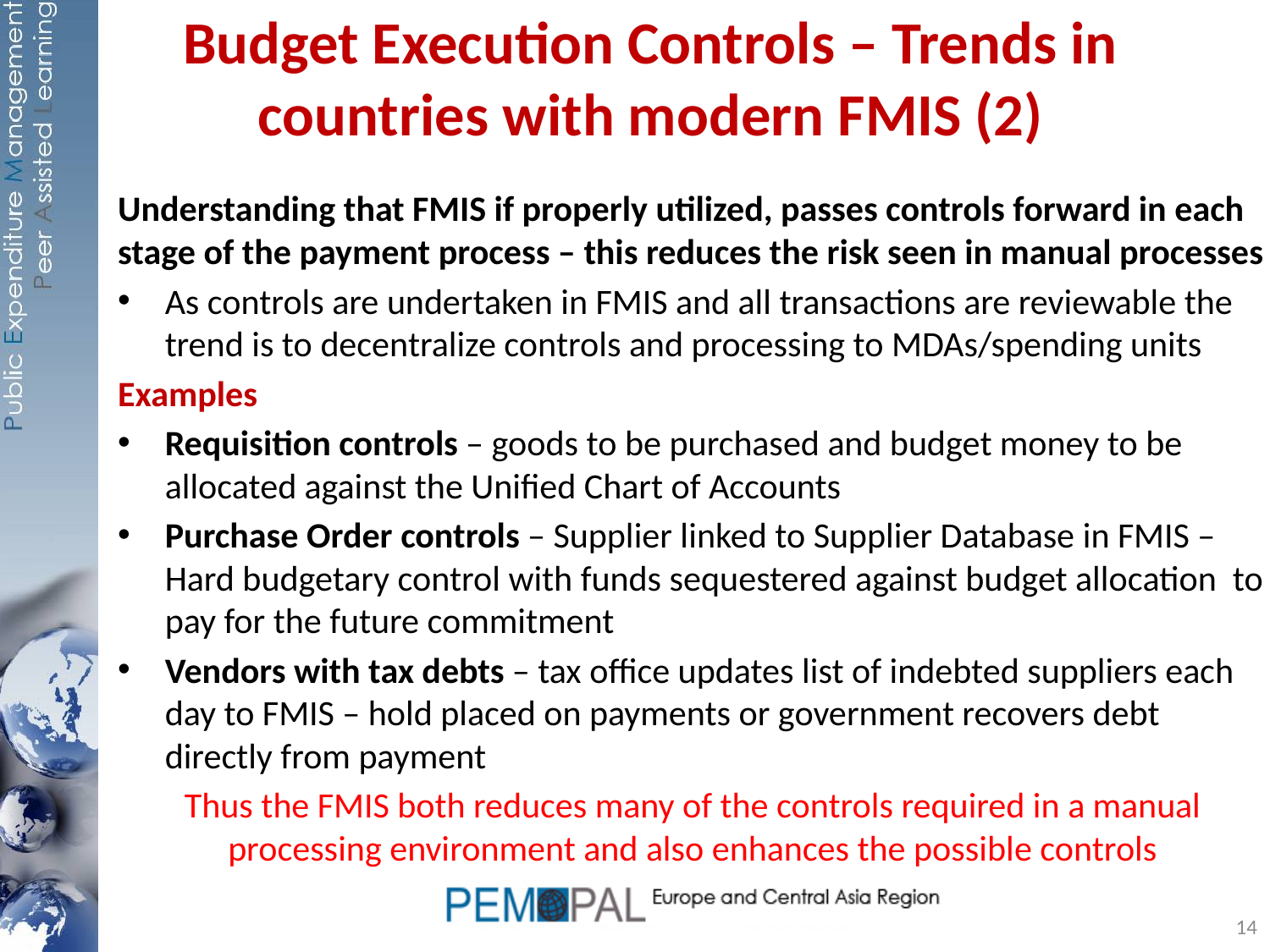

# Budget Execution Controls – Trends in countries with modern FMIS (2)
Understanding that FMIS if properly utilized, passes controls forward in each stage of the payment process – this reduces the risk seen in manual processes
As controls are undertaken in FMIS and all transactions are reviewable the trend is to decentralize controls and processing to MDAs/spending units
Examples
Requisition controls – goods to be purchased and budget money to be allocated against the Unified Chart of Accounts
Purchase Order controls – Supplier linked to Supplier Database in FMIS – Hard budgetary control with funds sequestered against budget allocation  to pay for the future commitment
Vendors with tax debts – tax office updates list of indebted suppliers each day to FMIS – hold placed on payments or government recovers debt directly from payment
Thus the FMIS both reduces many of the controls required in a manual processing environment and also enhances the possible controls

14